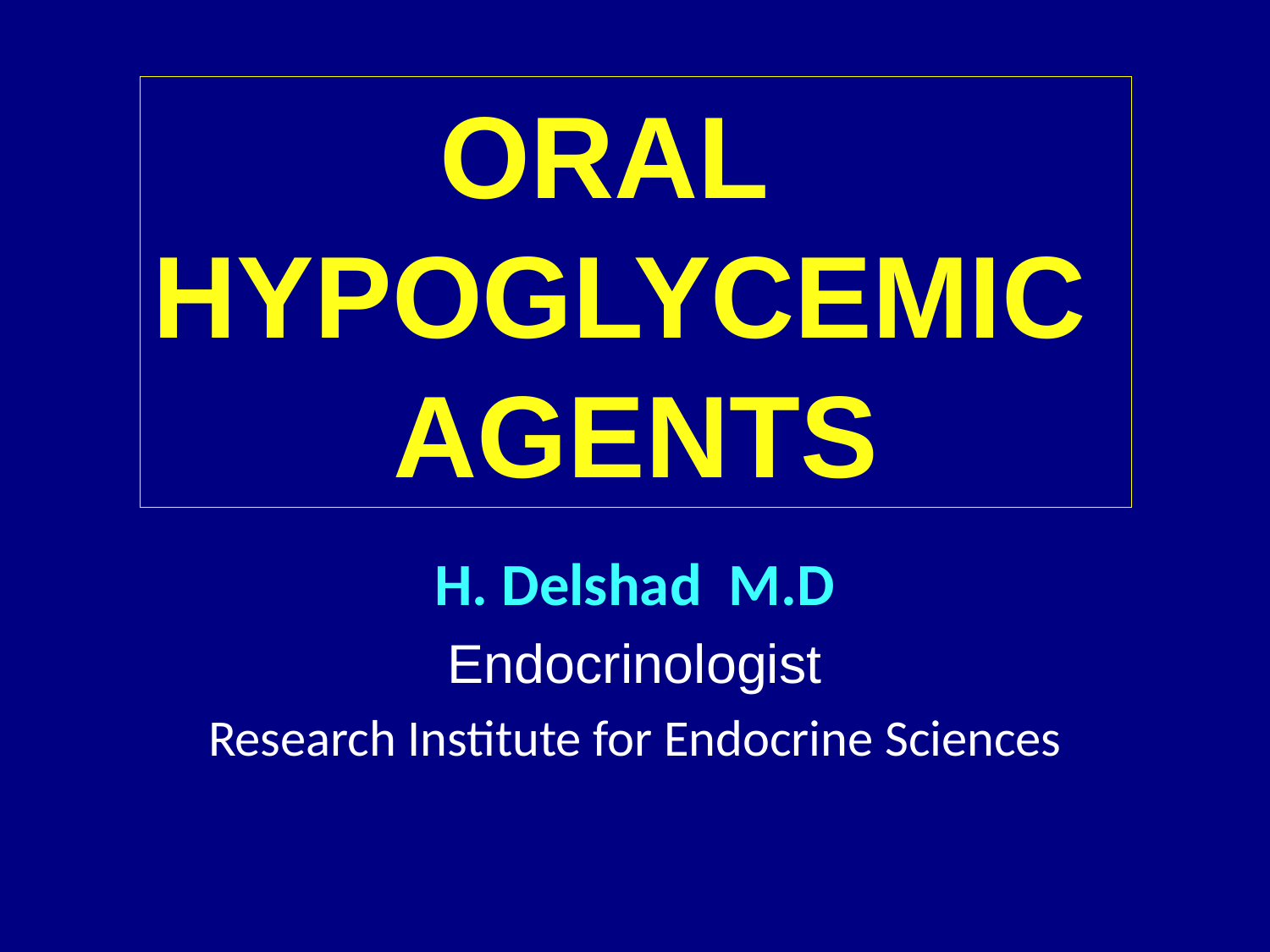

Oral
hypoglycemic
agents
H. Delshad  M.D
Endocrinologist
Research Institute for Endocrine Sciences